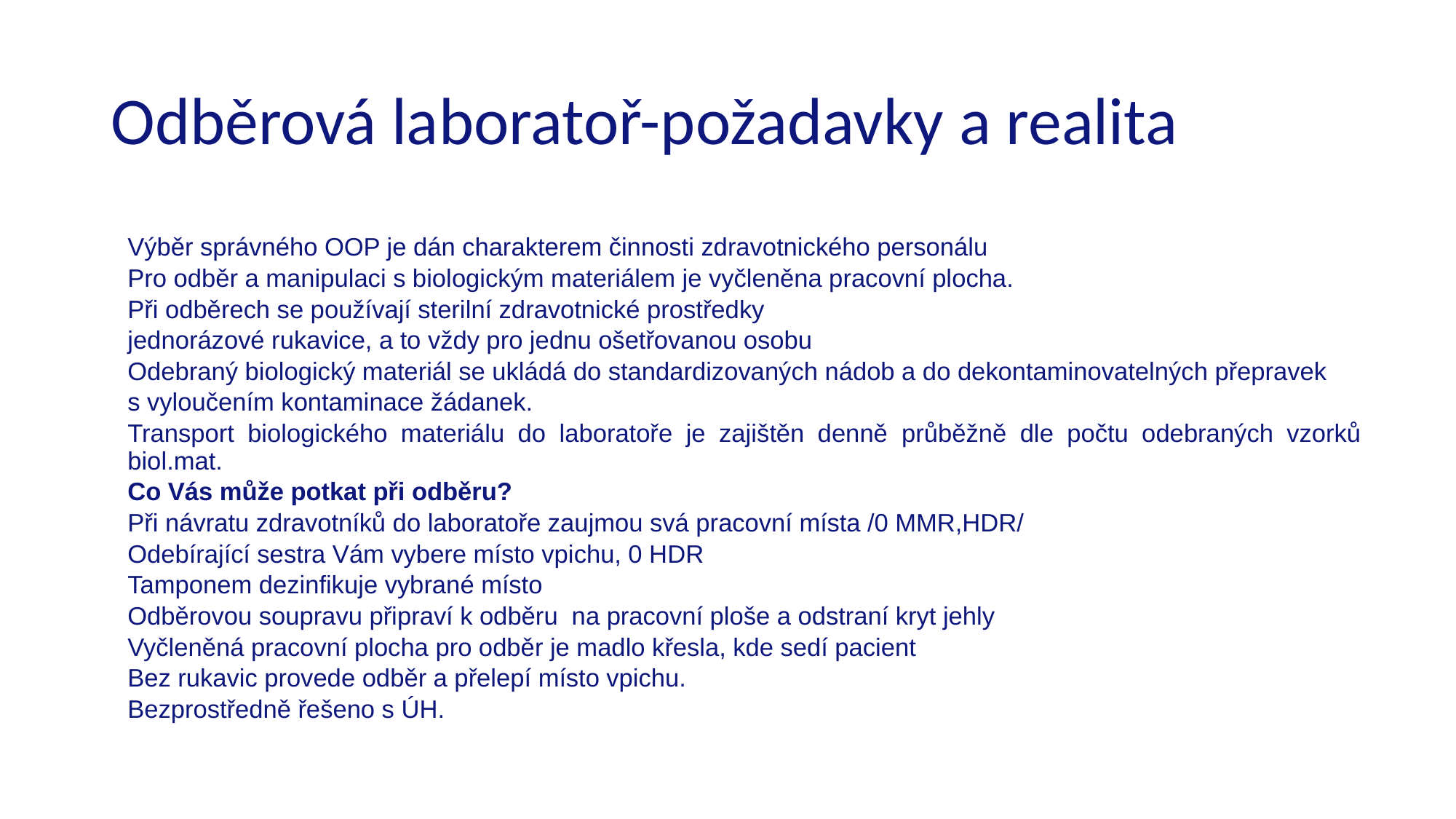

# Odběrová laboratoř-požadavky a realita
Výběr správného OOP je dán charakterem činnosti zdravotnického personálu
Pro odběr a manipulaci s biologickým materiálem je vyčleněna pracovní plocha.
Při odběrech se používají sterilní zdravotnické prostředky
jednorázové rukavice, a to vždy pro jednu ošetřovanou osobu
Odebraný biologický materiál se ukládá do standardizovaných nádob a do dekontaminovatelných přepravek
s vyloučením kontaminace žádanek.
Transport biologického materiálu do laboratoře je zajištěn denně průběžně dle počtu odebraných vzorků biol.mat.
Co Vás může potkat při odběru?
Při návratu zdravotníků do laboratoře zaujmou svá pracovní místa /0 MMR,HDR/
Odebírající sestra Vám vybere místo vpichu, 0 HDR
Tamponem dezinfikuje vybrané místo
Odběrovou soupravu připraví k odběru  na pracovní ploše a odstraní kryt jehly
Vyčleněná pracovní plocha pro odběr je madlo křesla, kde sedí pacient
Bez rukavic provede odběr a přelepí místo vpichu.
Bezprostředně řešeno s ÚH.